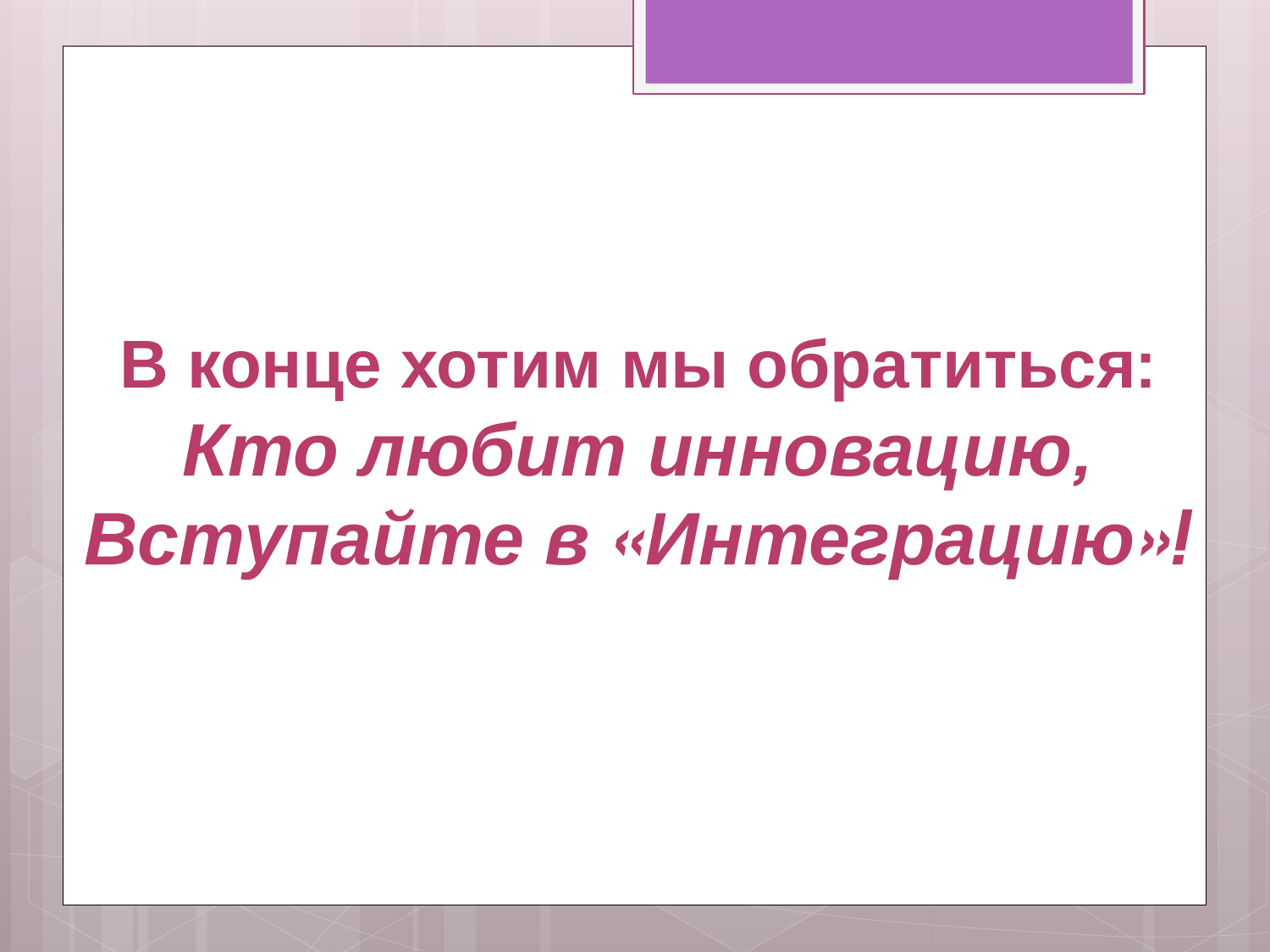

# В конце хотим мы обратиться: Кто любит инновацию, Вступайте в «Интеграцию»!